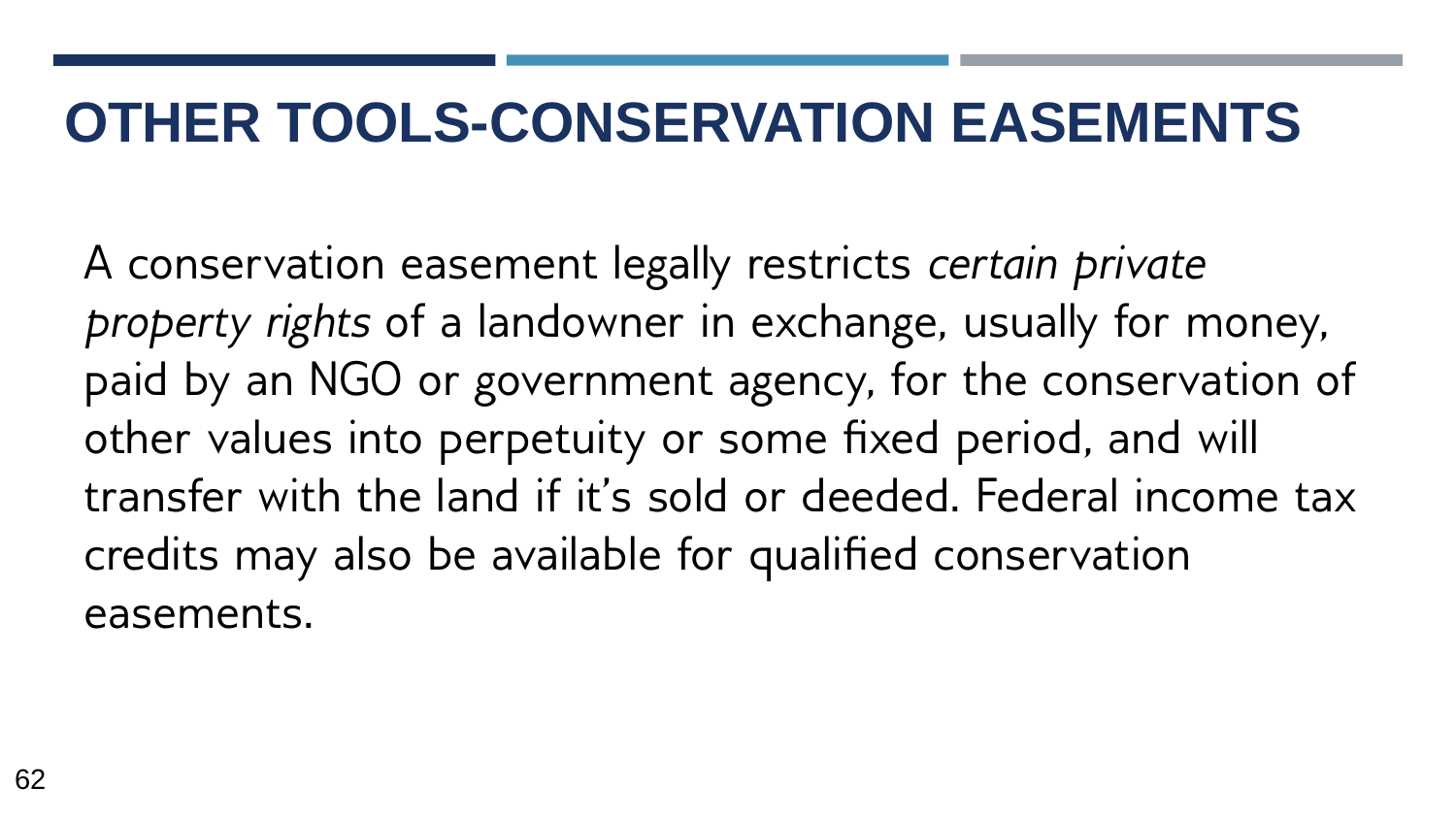

# OTHER TOOLS-CONSERVATION EASEMENTS
A conservation easement legally restricts certain private property rights of a landowner in exchange, usually for money, paid by an NGO or government agency, for the conservation of other values into perpetuity or some fixed period, and will transfer with the land if it’s sold or deeded. Federal income tax credits may also be available for qualified conservation easements.